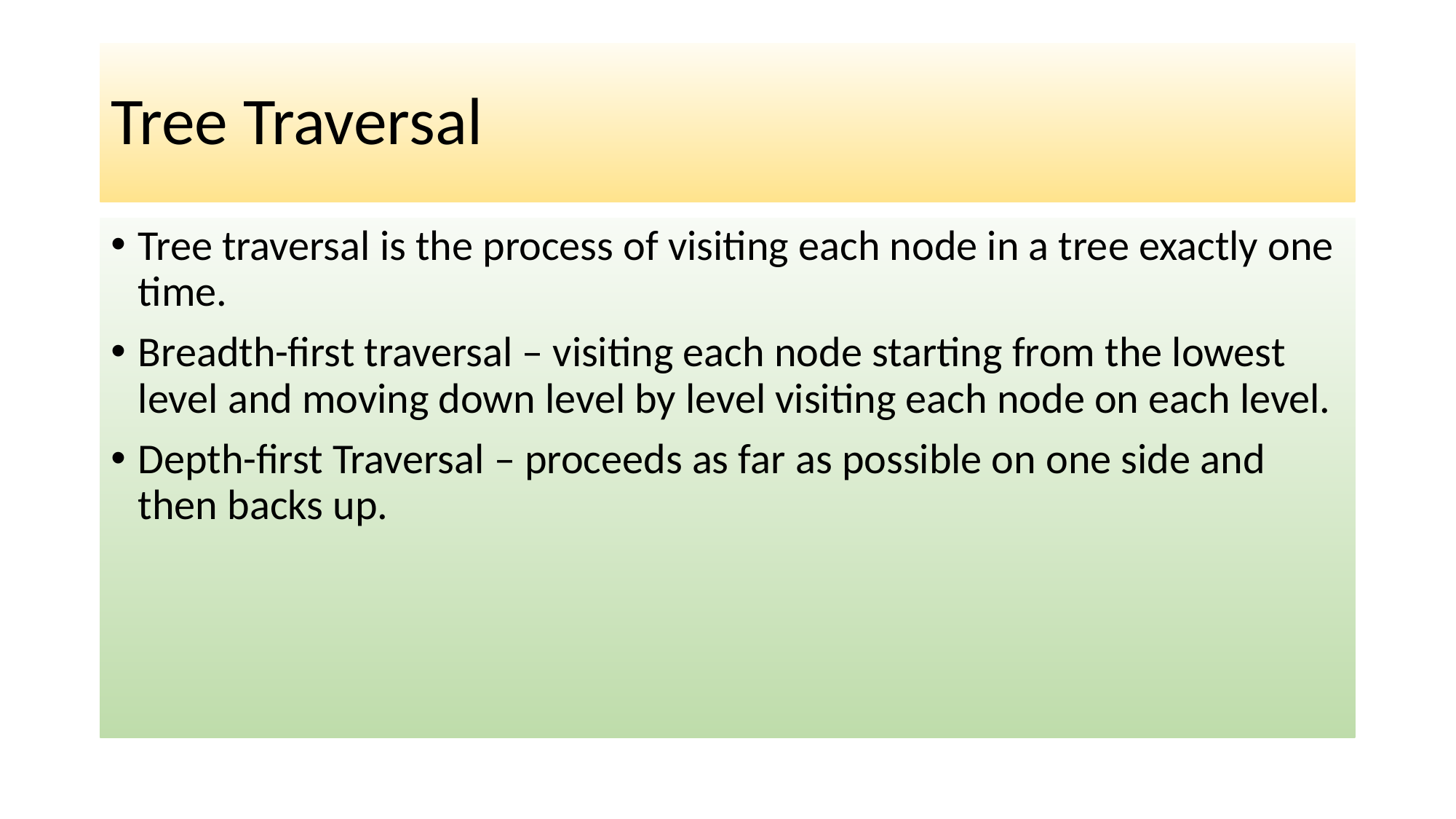

# Tree Traversal
Tree traversal is the process of visiting each node in a tree exactly one time.
Breadth-first traversal – visiting each node starting from the lowest level and moving down level by level visiting each node on each level.
Depth-first Traversal – proceeds as far as possible on one side and then backs up.